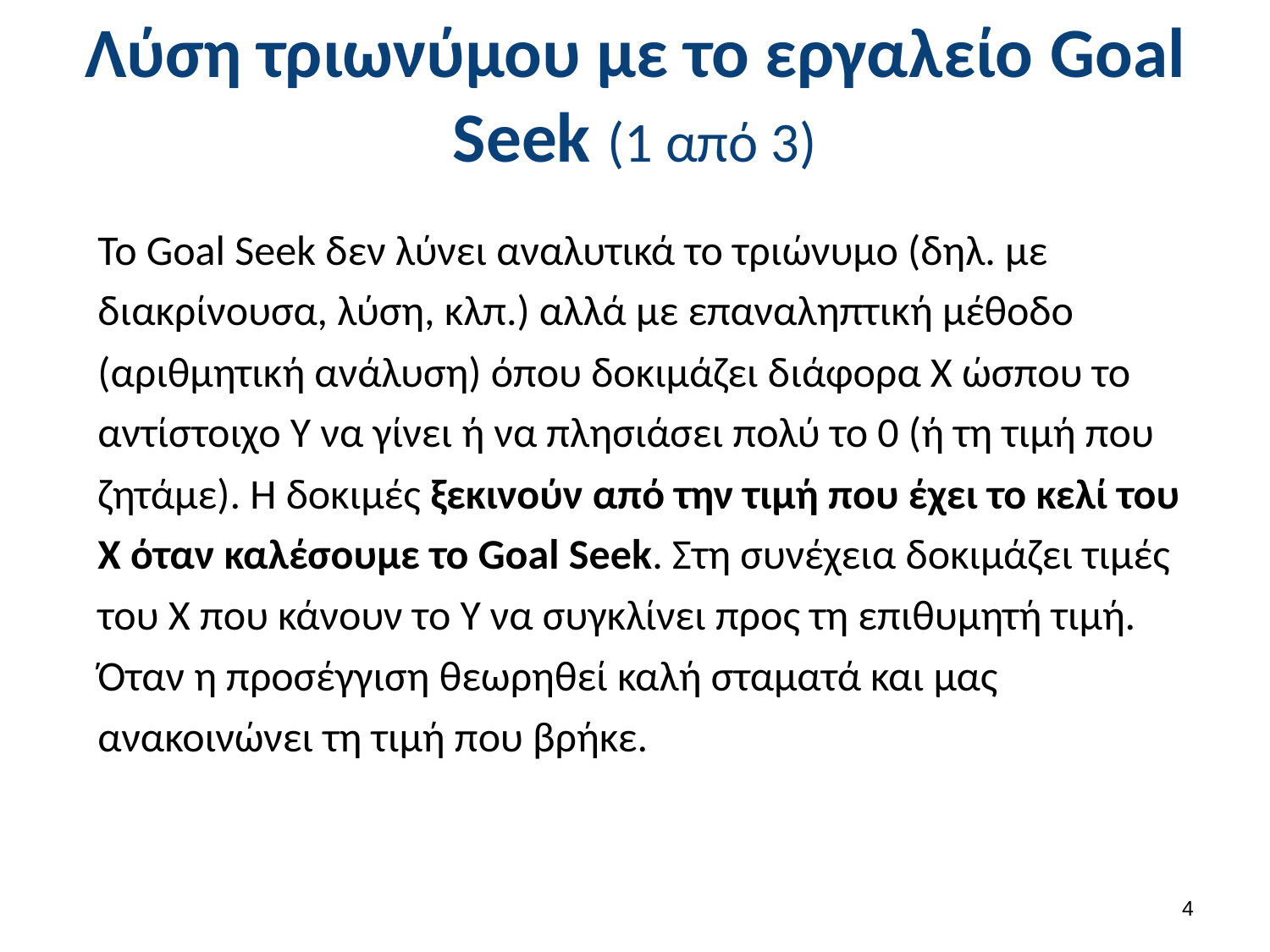

# Λύση τριωνύμου με το εργαλείο Goal Seek (1 από 3)
Το Goal Seek δεν λύνει αναλυτικά το τριώνυμο (δηλ. με διακρίνουσα, λύση, κλπ.) αλλά με επαναληπτική μέθοδο (αριθμητική ανάλυση) όπου δοκιμάζει διάφορα Χ ώσπου το αντίστοιχο Υ να γίνει ή να πλησιάσει πολύ το 0 (ή τη τιμή που ζητάμε). Η δοκιμές ξεκινούν από την τιμή που έχει το κελί του Χ όταν καλέσουμε το Goal Seek. Στη συνέχεια δοκιμάζει τιμές του Χ που κάνουν το Υ να συγκλίνει προς τη επιθυμητή τιμή. Όταν η προσέγγιση θεωρηθεί καλή σταματά και μας ανακοινώνει τη τιμή που βρήκε.
4